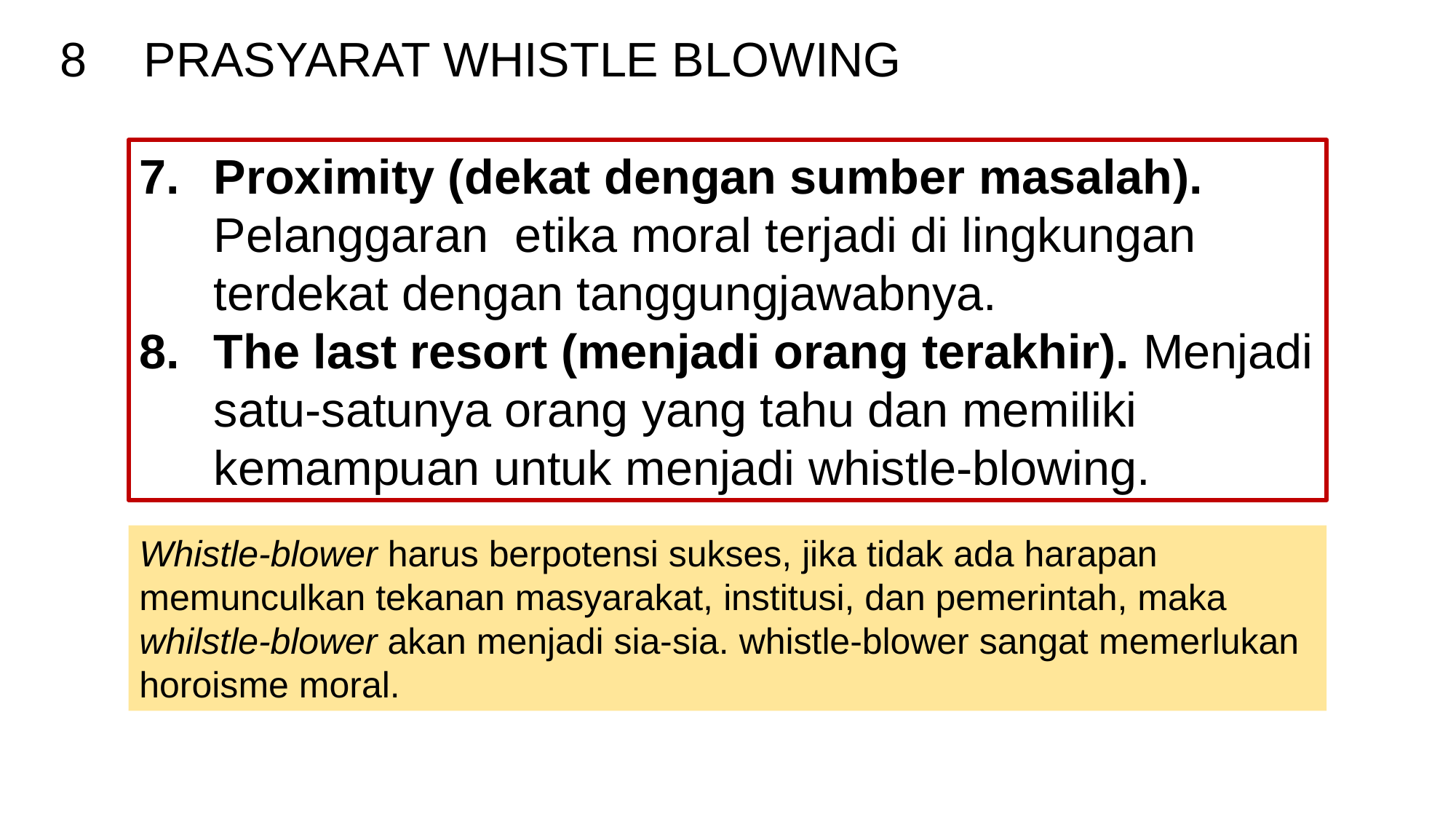

PRASYARAT WHISTLE BLOWING
8
7.	Proximity (dekat dengan sumber masalah). Pelanggaran  etika moral terjadi di lingkungan terdekat dengan tanggungjawabnya.
8.	The last resort (menjadi orang terakhir). Menjadi satu-satunya orang yang tahu dan memiliki kemampuan untuk menjadi whistle-blowing.
Whistle-blower harus berpotensi sukses, jika tidak ada harapan memunculkan tekanan masyarakat, institusi, dan pemerintah, maka whilstle-blower akan menjadi sia-sia. whistle-blower sangat memerlukan horoisme moral.